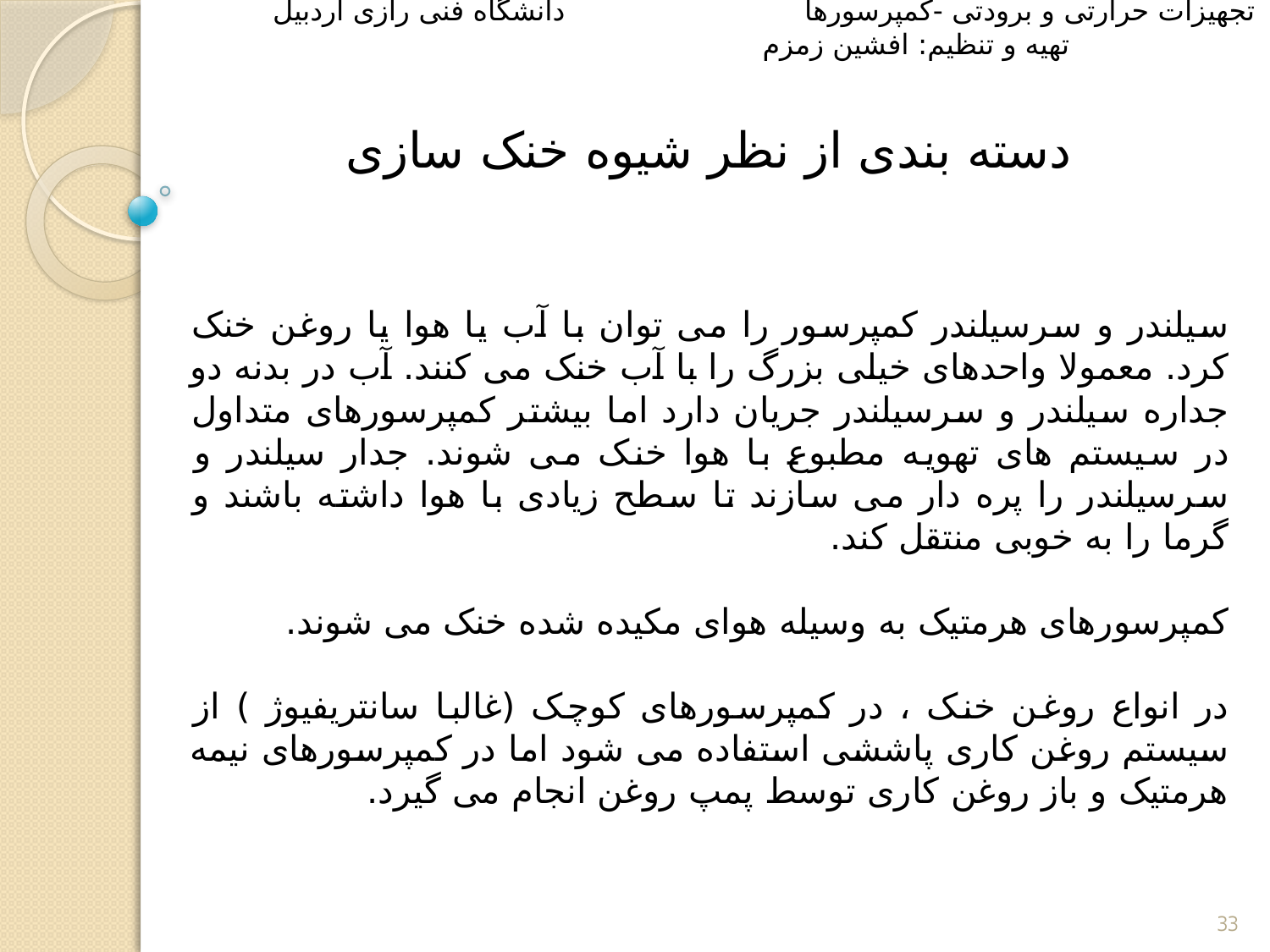

تجهیزات حرارتی و برودتی -کمپرسورها                           دانشگاه فنی رازی اردبیل                                  تهیه و تنظیم: افشین زمزم

دسته بندی از نظر شیوه خنک سازی
سیلندر و سرسیلندر کمپرسور را می توان با آب یا هوا یا روغن خنک کرد. معمولا واحدهای خیلی بزرگ را با آب خنک می کنند. آب در بدنه دو جداره سیلندر و سرسیلندر جریان دارد اما بیشتر کمپرسورهای متداول در سیستم های تهویه مطبوع با هوا خنک می شوند. جدار سیلندر و سرسیلندر را پره دار می سازند تا سطح زیادی با هوا داشته باشند و گرما را به خوبی منتقل کند.

کمپرسورهای هرمتیک به وسیله هوای مکیده شده خنک می شوند.

در انواع روغن خنک ، در کمپرسورهای کوچک (غالبا سانتریفیوژ ) از سیستم روغن کاری پاششی استفاده می شود اما در کمپرسورهای نیمه هرمتیک و باز روغن کاری توسط پمپ روغن انجام می گیرد.

33